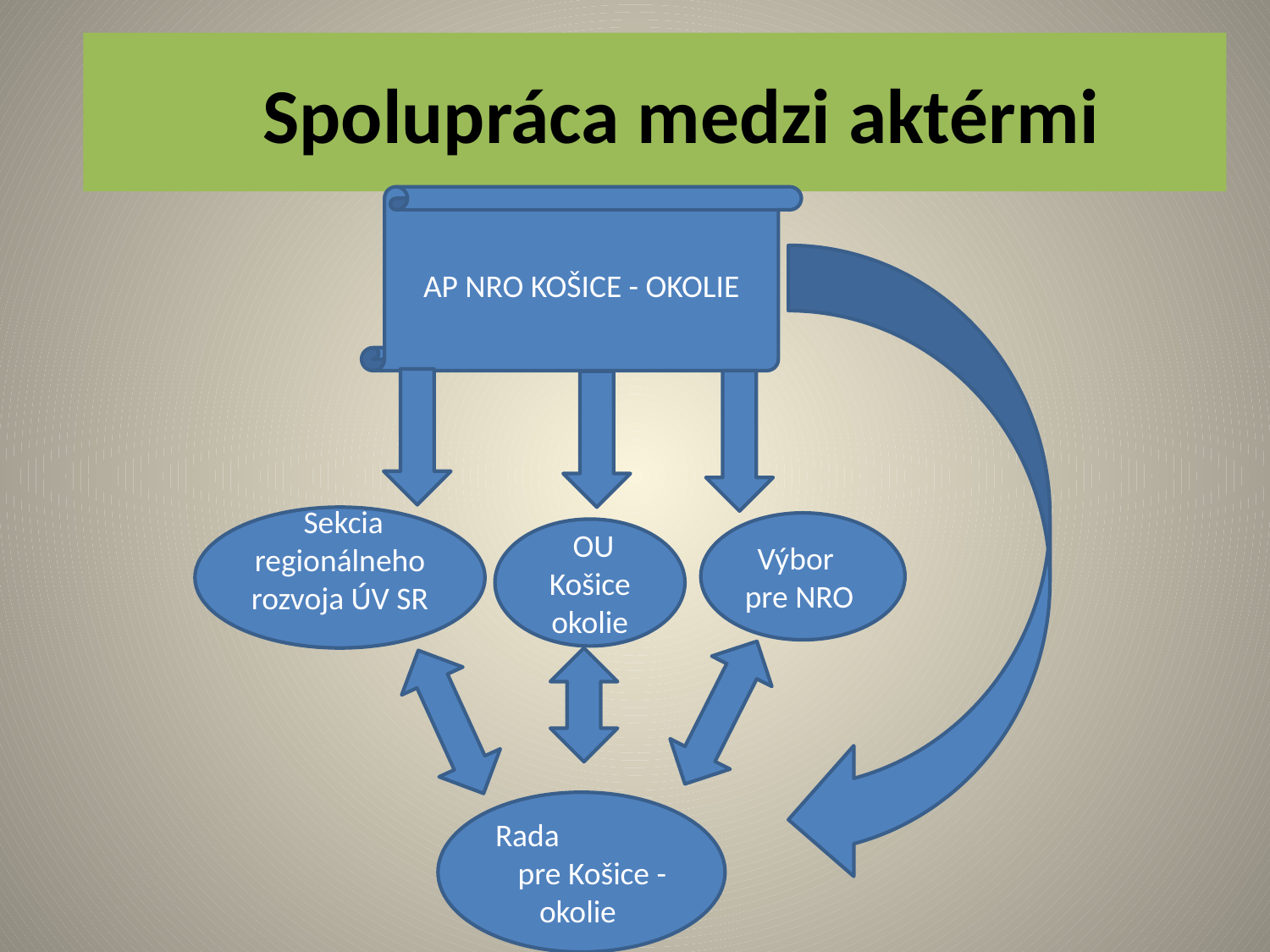

Spolupráca medzi aktérmi
AP NRO KOŠICE - OKOLIE

 Sekcia regionálneho rozvoja ÚV SR
Výbor   pre NRO
 OU Košice okolie

Rada                   pre Košice - okolie